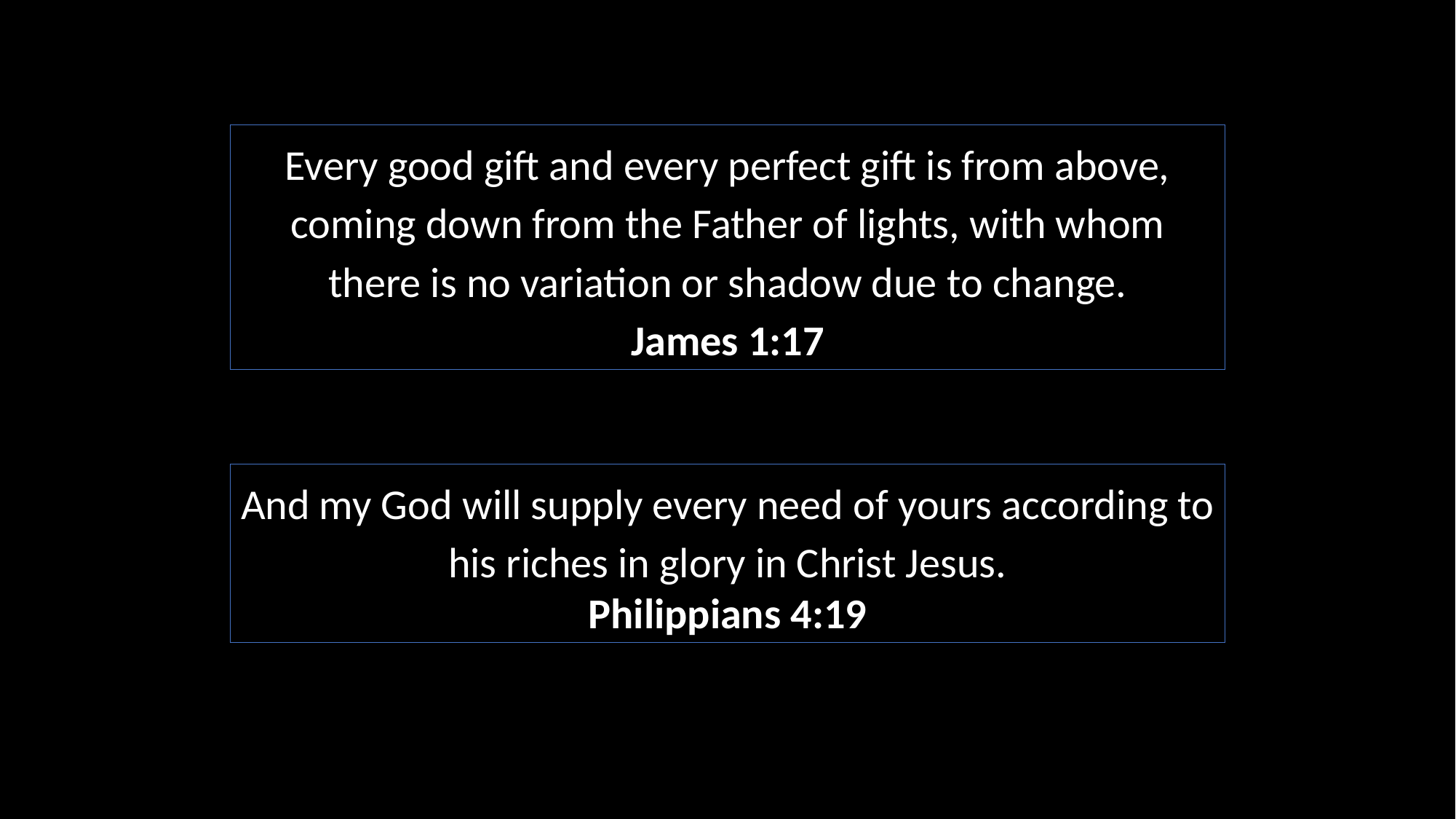

Every good gift and every perfect gift is from above, coming down from the Father of lights, with whom there is no variation or shadow due to change.
James 1:17
And my God will supply every need of yours according to his riches in glory in Christ Jesus.
Philippians 4:19